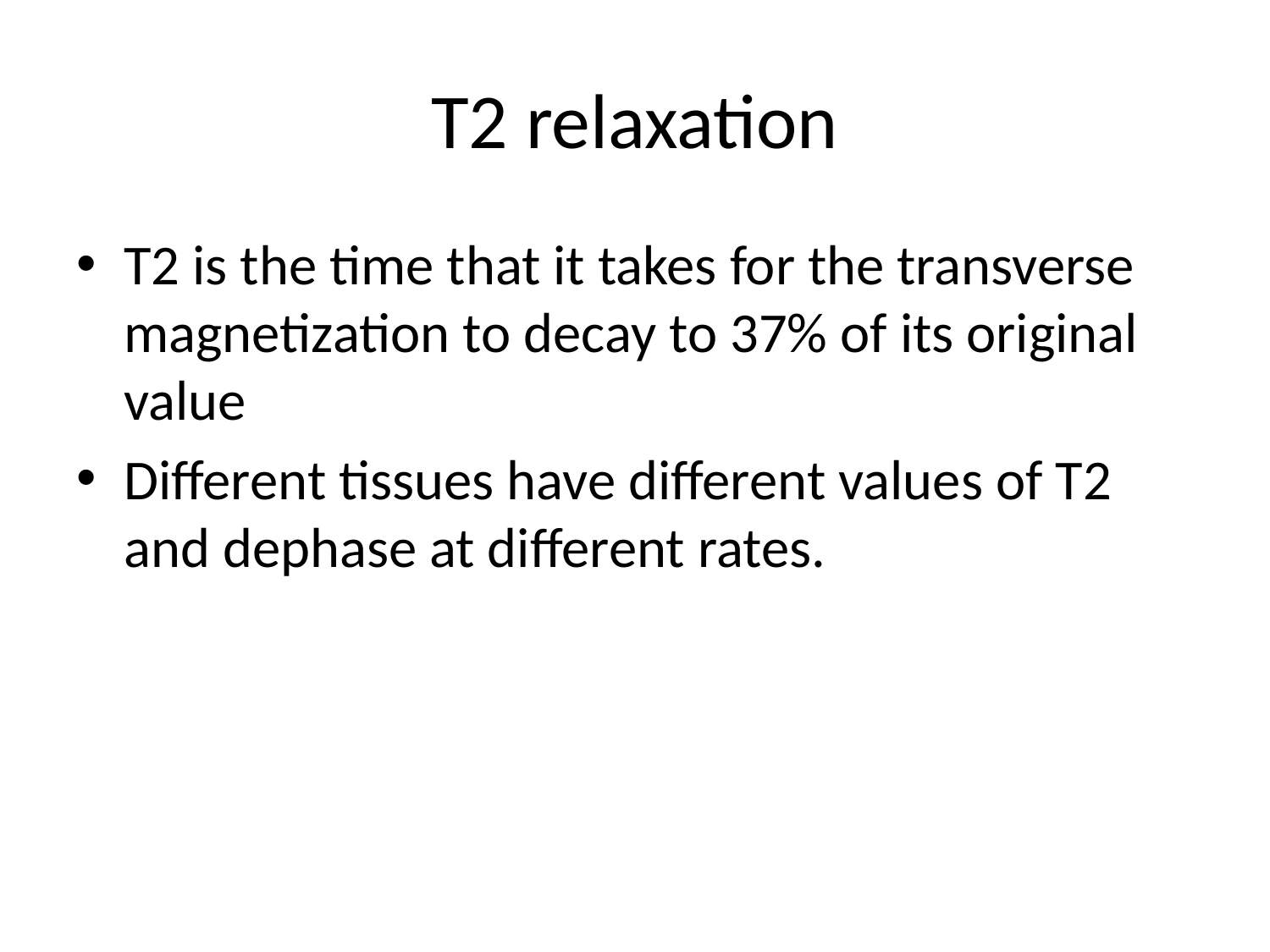

# T2 relaxation
T2 is the time that it takes for the transverse magnetization to decay to 37% of its original value
Different tissues have different values of T2 and dephase at different rates.